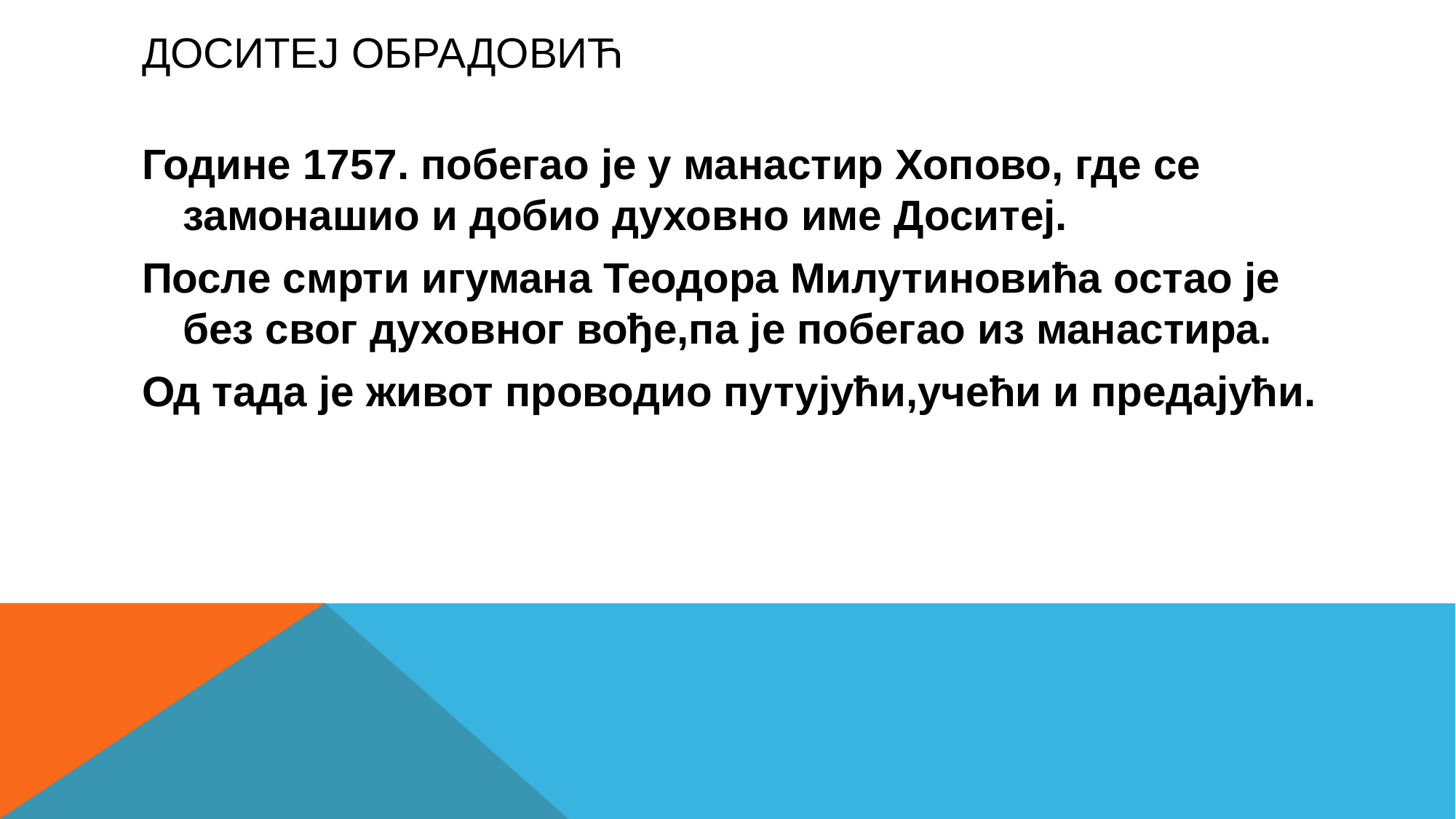

# Доситеј обрадовић
Године 1757. побегао је у манастир Хопово, где се замонашио и добио духовно име Доситеј.
После смрти игумана Теодора Милутиновића остао је без свог духовног вође,па је побегао из манастира.
Од тада је живот проводио путујући,учећи и предајући.